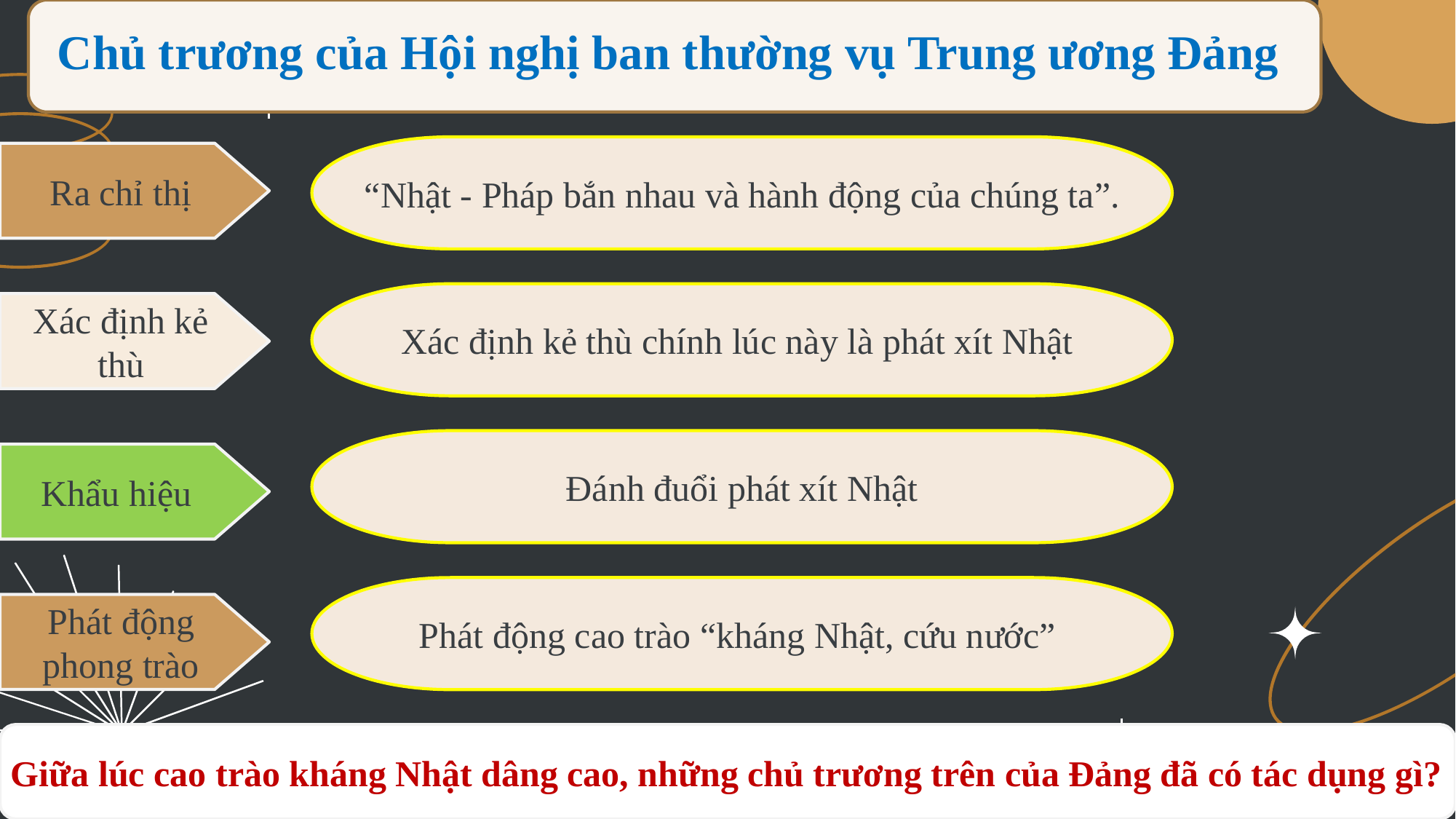

Chủ trương của Hội nghị ban thường vụ Trung ương Đảng
“Nhật - Pháp bắn nhau và hành động của chúng ta”.
Ra chỉ thị
Xác định kẻ thù chính lúc này là phát xít Nhật
Xác định kẻ thù
Đánh đuổi phát xít Nhật
Khẩu hiệu
Phát động cao trào “kháng Nhật, cứu nước”
Phát động phong trào

Giữa lúc cao trào kháng Nhật dâng cao, những chủ trương trên của Đảng đã có tác dụng gì?